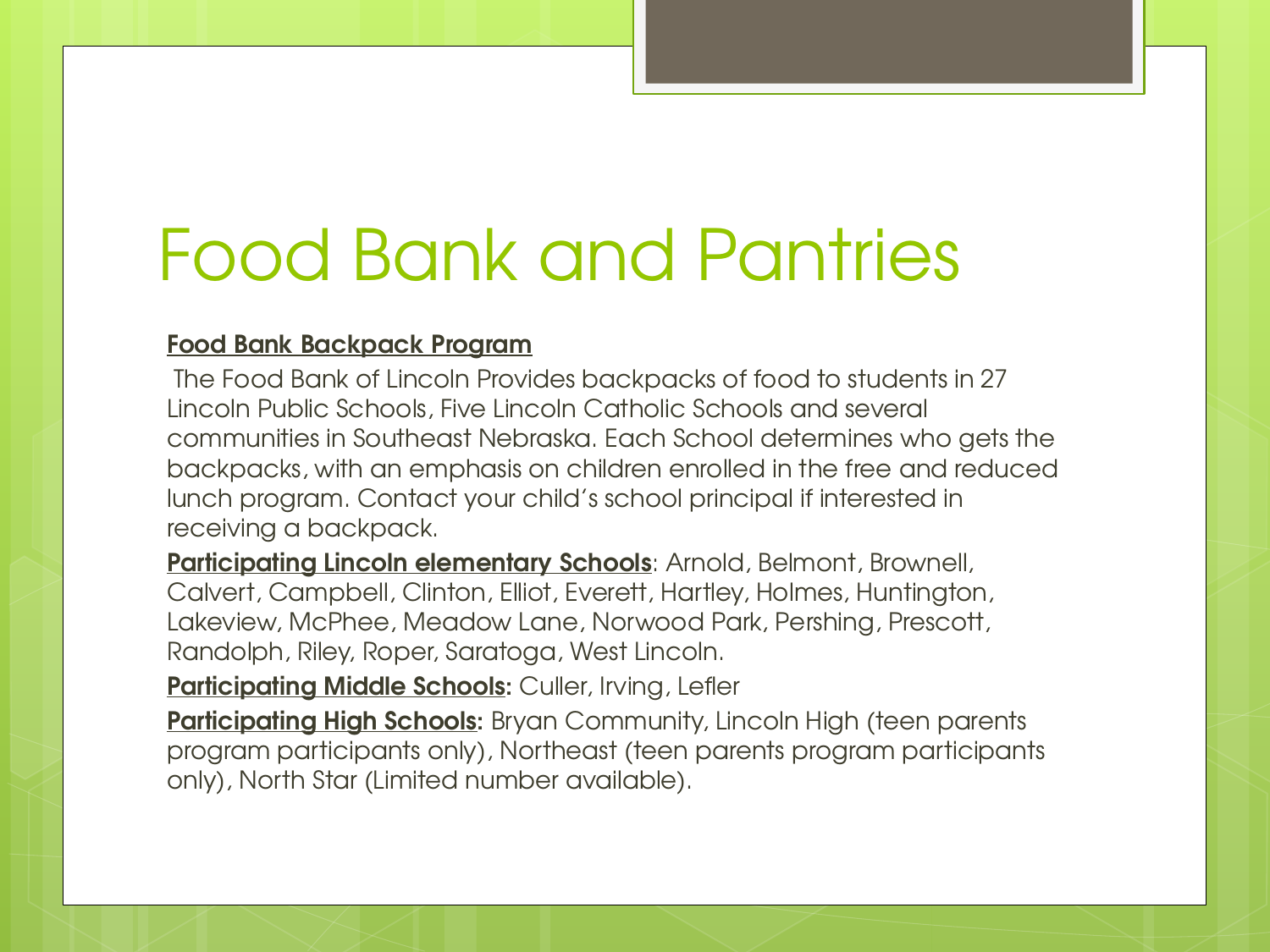

# Food Bank and Pantries
Food Bank Backpack Program
 The Food Bank of Lincoln Provides backpacks of food to students in 27 Lincoln Public Schools, Five Lincoln Catholic Schools and several communities in Southeast Nebraska. Each School determines who gets the backpacks, with an emphasis on children enrolled in the free and reduced lunch program. Contact your child’s school principal if interested in receiving a backpack.
Participating Lincoln elementary Schools: Arnold, Belmont, Brownell, Calvert, Campbell, Clinton, Elliot, Everett, Hartley, Holmes, Huntington, Lakeview, McPhee, Meadow Lane, Norwood Park, Pershing, Prescott, Randolph, Riley, Roper, Saratoga, West Lincoln.
Participating Middle Schools: Culler, Irving, Lefler
Participating High Schools: Bryan Community, Lincoln High (teen parents program participants only), Northeast (teen parents program participants only), North Star (Limited number available).